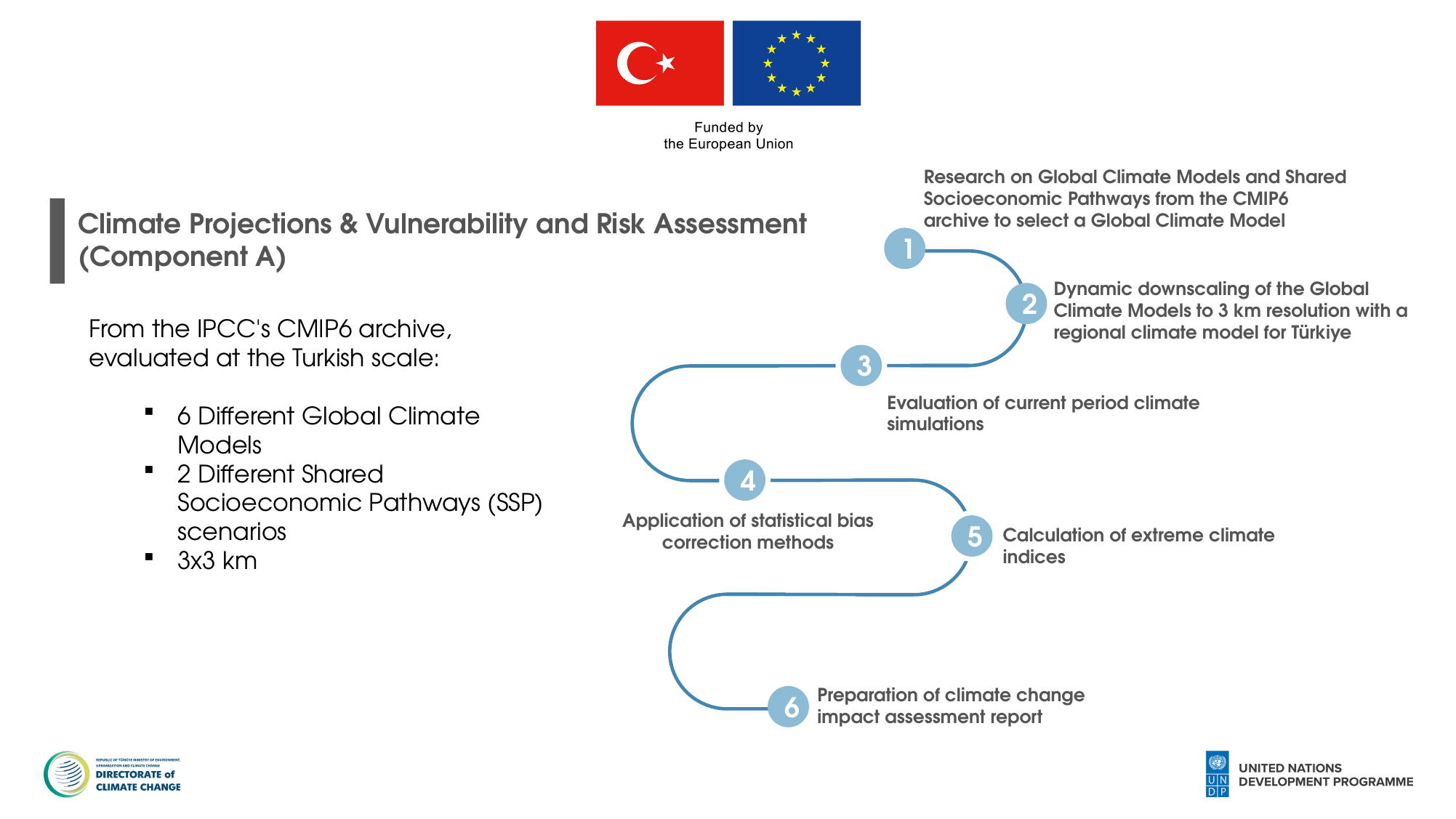

Research on Global Climate Models and Shared Socioeconomic Pathways from the CMIP6 archive to select a Global Climate Model
Climate Projections & Vulnerability and Risk Assessment (Component A)

1

2

3

4

5

6
Dynamic downscaling of the Global Climate Models to 3 km resolution with a regional climate model for Türkiye

From the IPCC's CMIP6 archive, evaluated at the Turkish scale:

6 Different Global Climate Models
2 Different Shared Socioeconomic Pathways (SSP) scenarios
3x3 km

Evaluation of current period climate simulations
Application of statistical bias correction methods
Calculation of extreme climate indices
Preparation of climate change impact assessment report